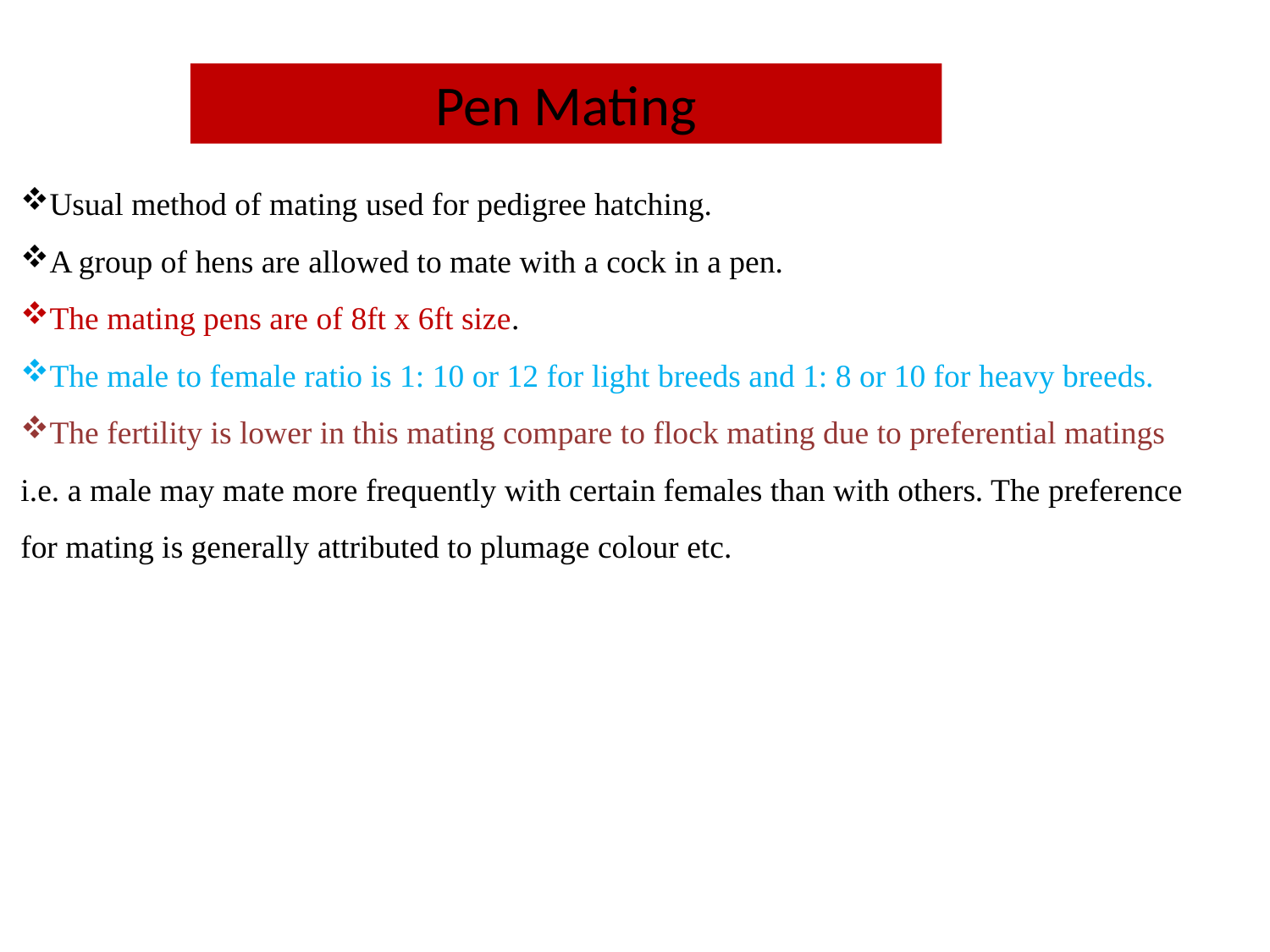

Pen Mating
Usual method of mating used for pedigree hatching.
A group of hens are allowed to mate with a cock in a pen.
The mating pens are of 8ft x 6ft size.
The male to female ratio is 1: 10 or 12 for light breeds and 1: 8 or 10 for heavy breeds.
The fertility is lower in this mating compare to flock mating due to preferential matings
i.e. a male may mate more frequently with certain females than with others. The preference
for mating is generally attributed to plumage colour etc.